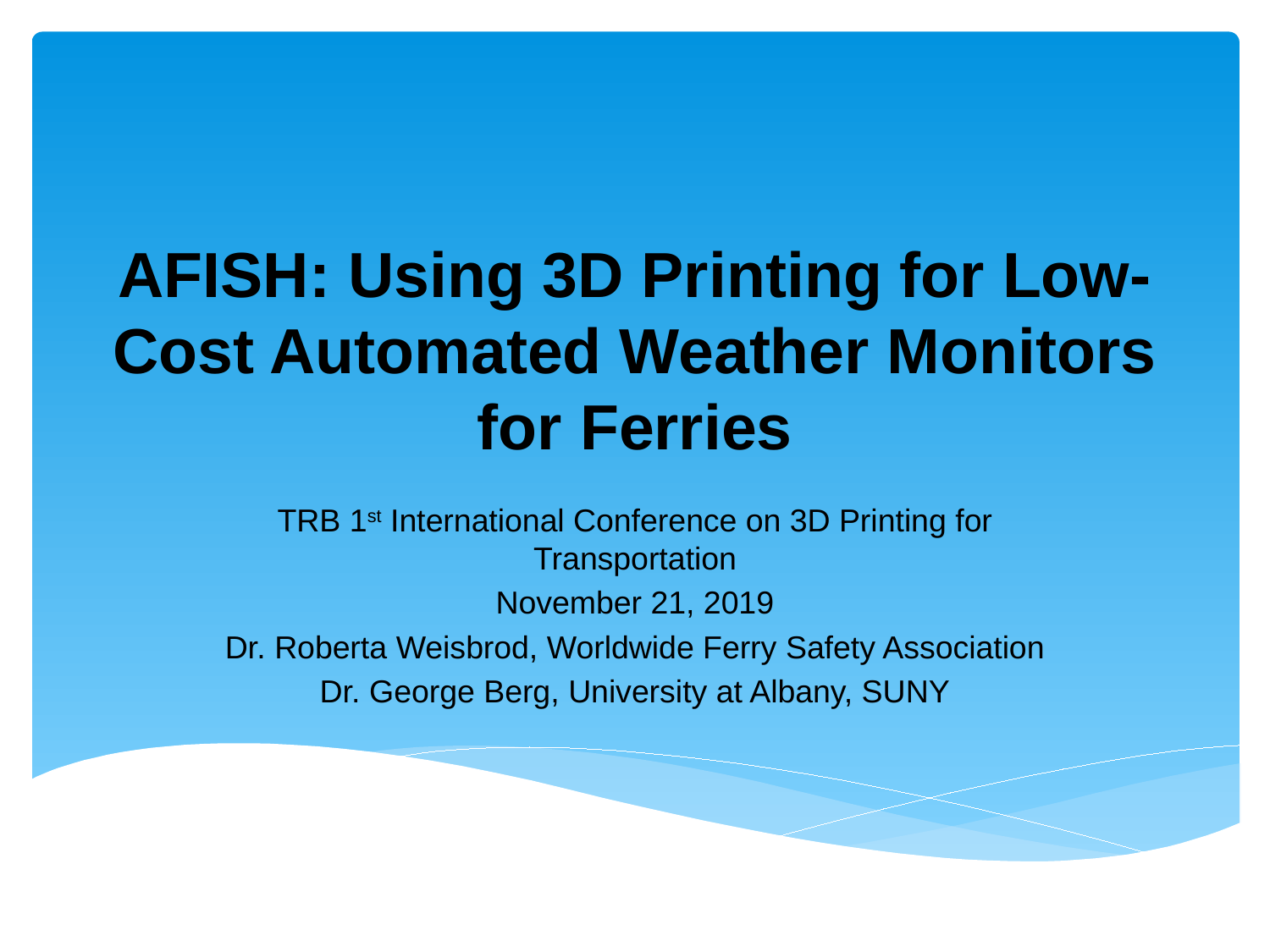

# AFISH: Using 3D Printing for Low-Cost Automated Weather Monitors for Ferries
TRB 1st International Conference on 3D Printing for Transportation
November 21, 2019
Dr. Roberta Weisbrod, Worldwide Ferry Safety Association
Dr. George Berg, University at Albany, SUNY